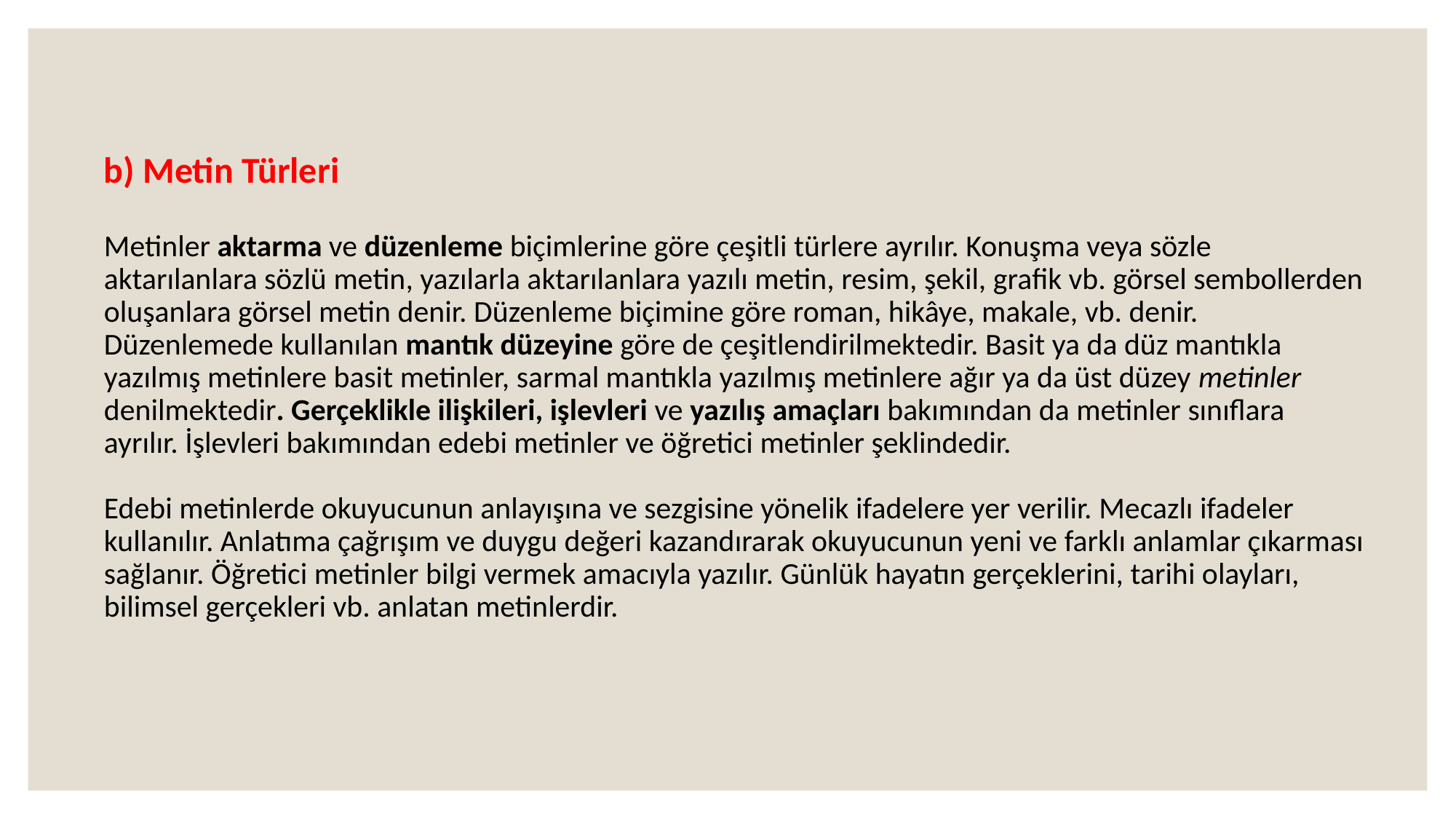

# b) Metin Türleri Metinler aktarma ve düzenleme biçimlerine göre çeşitli türlere ayrılır. Konuşma veya sözle aktarılanlara sözlü metin, yazılarla aktarılanlara yazılı metin, resim, şekil, grafik vb. görsel sembollerden oluşanlara görsel metin denir. Düzenleme biçimine göre roman, hikâye, makale, vb. denir. Düzenlemede kullanılan mantık düzeyine göre de çeşitlendirilmektedir. Basit ya da düz mantıkla yazılmış metinlere basit metinler, sarmal mantıkla yazılmış metinlere ağır ya da üst düzey metinler denilmektedir. Gerçeklikle ilişkileri, işlevleri ve yazılış amaçları bakımından da metinler sınıflara ayrılır. İşlevleri bakımından edebi metinler ve öğretici metinler şeklindedir. Edebi metinlerde okuyucunun anlayışına ve sezgisine yönelik ifadelere yer verilir. Mecazlı ifadeler kullanılır. Anlatıma çağrışım ve duygu değeri kazandırarak okuyucunun yeni ve farklı anlamlar çıkarması sağlanır. Öğretici metinler bilgi vermek amacıyla yazılır. Günlük hayatın gerçeklerini, tarihi olayları, bilimsel gerçekleri vb. anlatan metinlerdir.